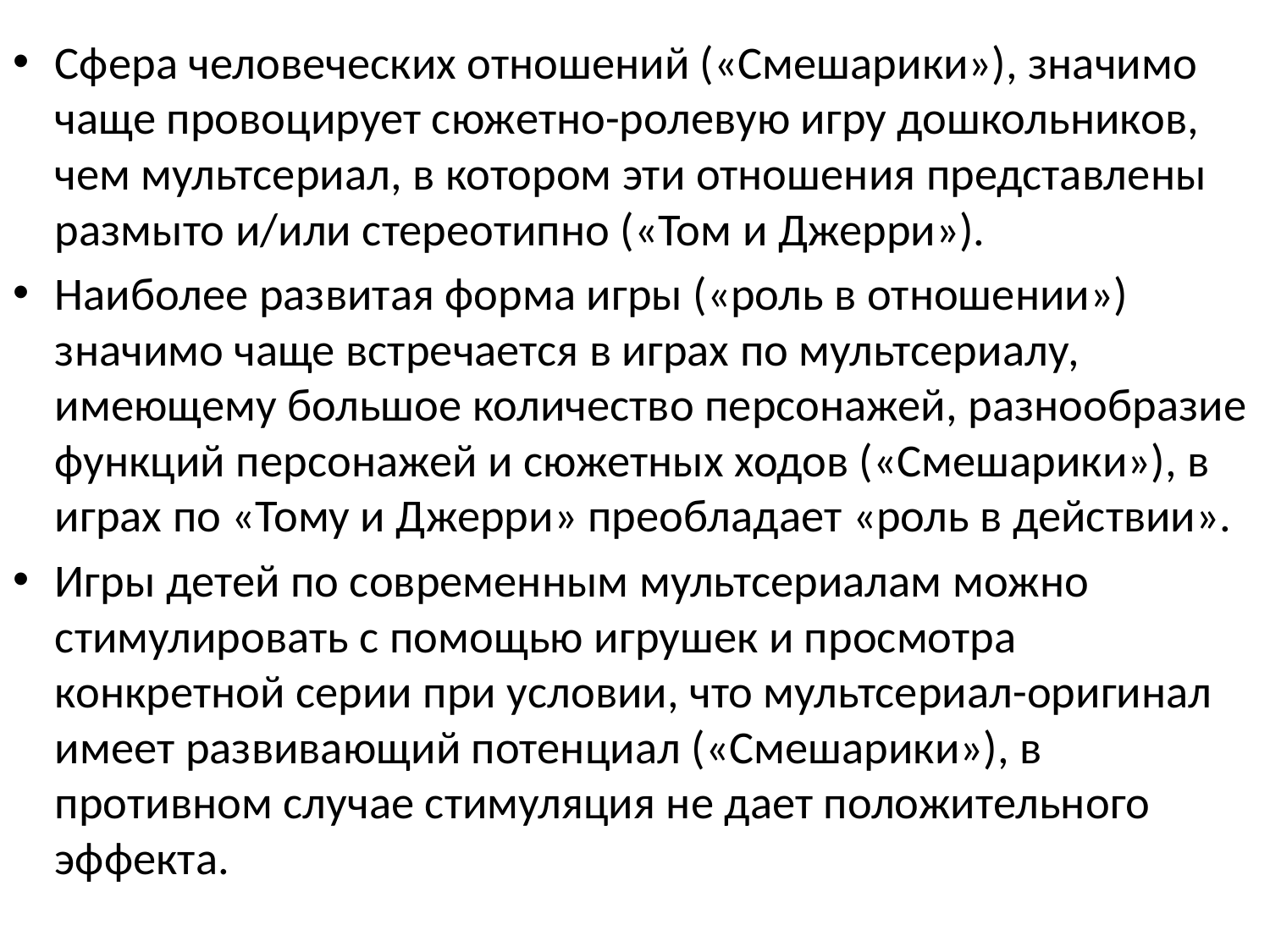

Сфера человеческих отношений («Смешарики»), значимо чаще провоцирует сюжетно-ролевую игру дошкольников, чем мультсериал, в котором эти отношения представлены размыто и/или стереотипно («Том и Джерри»).
Наиболее развитая форма игры («роль в отношении») значимо чаще встречается в играх по мультсериалу, имеющему большое количество персонажей, разнообразие функций персонажей и сюжетных ходов («Смешарики»), в играх по «Тому и Джерри» преобладает «роль в действии».
Игры детей по современным мультсериалам можно стимулировать с помощью игрушек и просмотра конкретной серии при условии, что мультсериал-оригинал имеет развивающий потенциал («Смешарики»), в противном случае стимуляция не дает положительного эффекта.

#